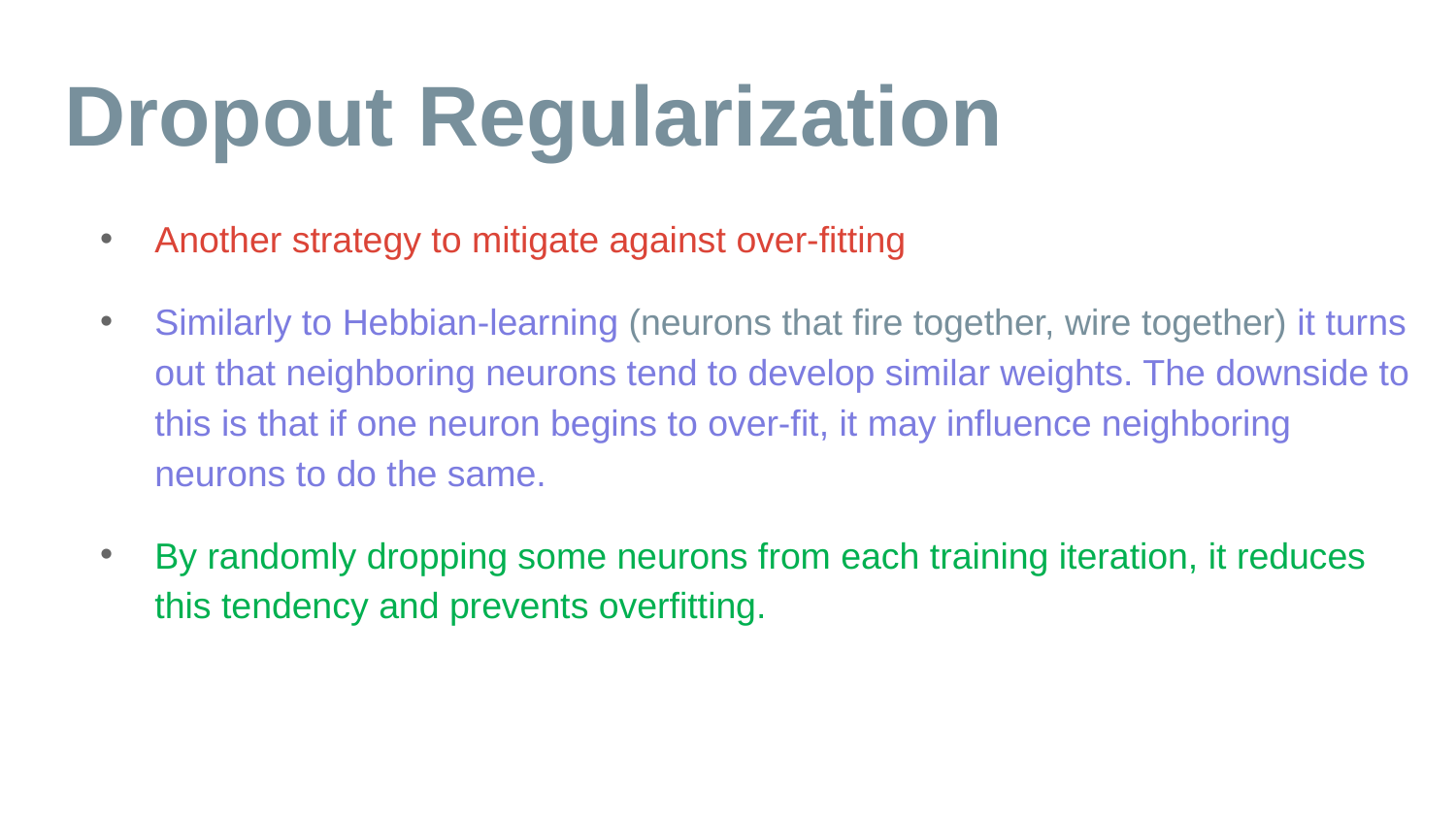

# Dropout Regularization
Another strategy to mitigate against over-fitting
Similarly to Hebbian-learning (neurons that fire together, wire together) it turns out that neighboring neurons tend to develop similar weights. The downside to this is that if one neuron begins to over-fit, it may influence neighboring neurons to do the same.
By randomly dropping some neurons from each training iteration, it reduces this tendency and prevents overfitting.